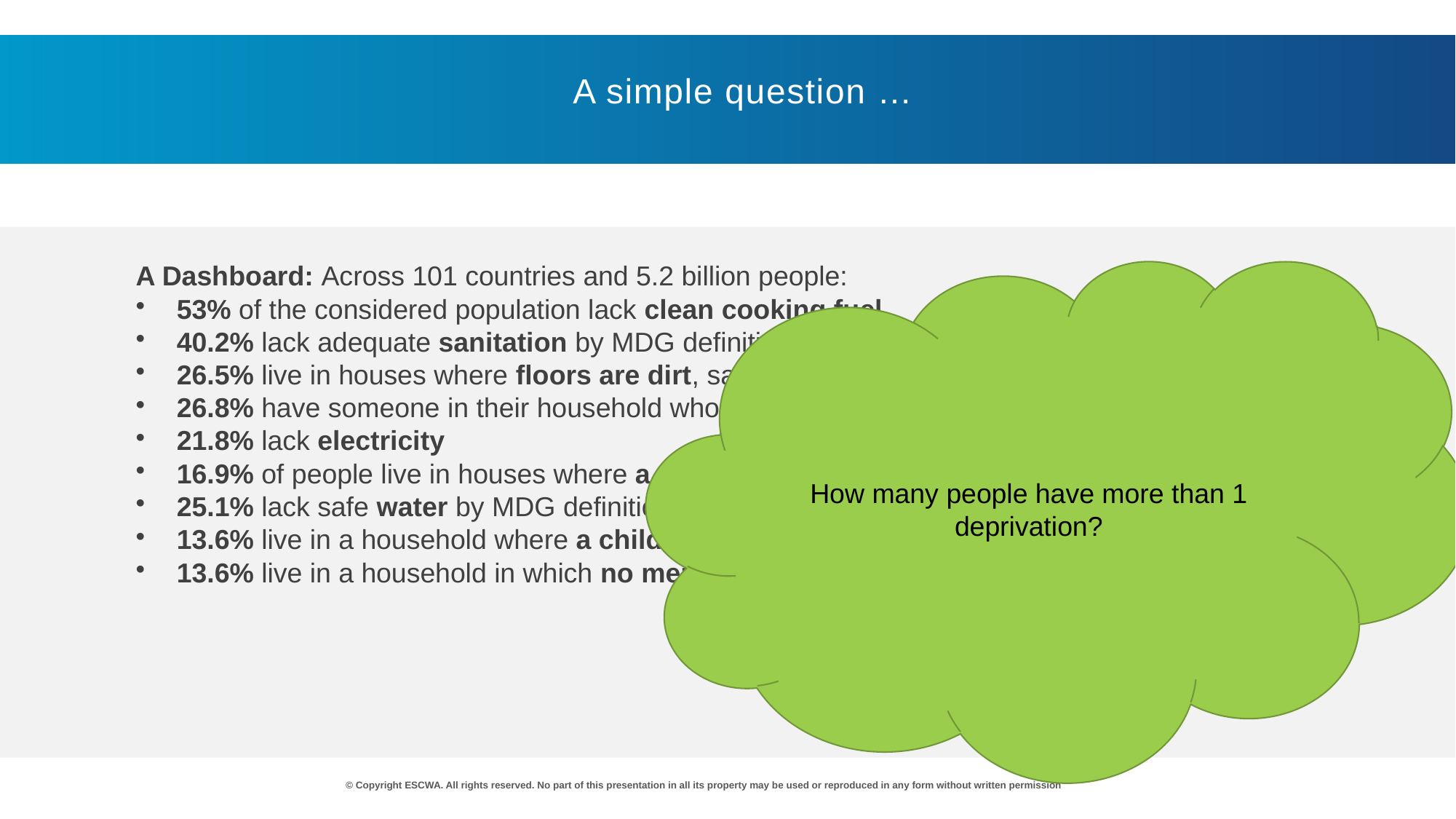

A simple question …
A Dashboard: Across 101 countries and 5.2 billion people:
53% of the considered population lack clean cooking fuel
40.2% lack adequate sanitation by MDG definitions
26.5% live in houses where floors are dirt, sand, or natural
26.8% have someone in their household who is undernourished
21.8% lack electricity
16.9% of people live in houses where a child has died
25.1% lack safe water by MDG definitions
13.6% live in a household where a child is not attending school up to class 8.
13.6% live in a household in which no member has completed five years of schooling.

How many people have more than 1 deprivation?